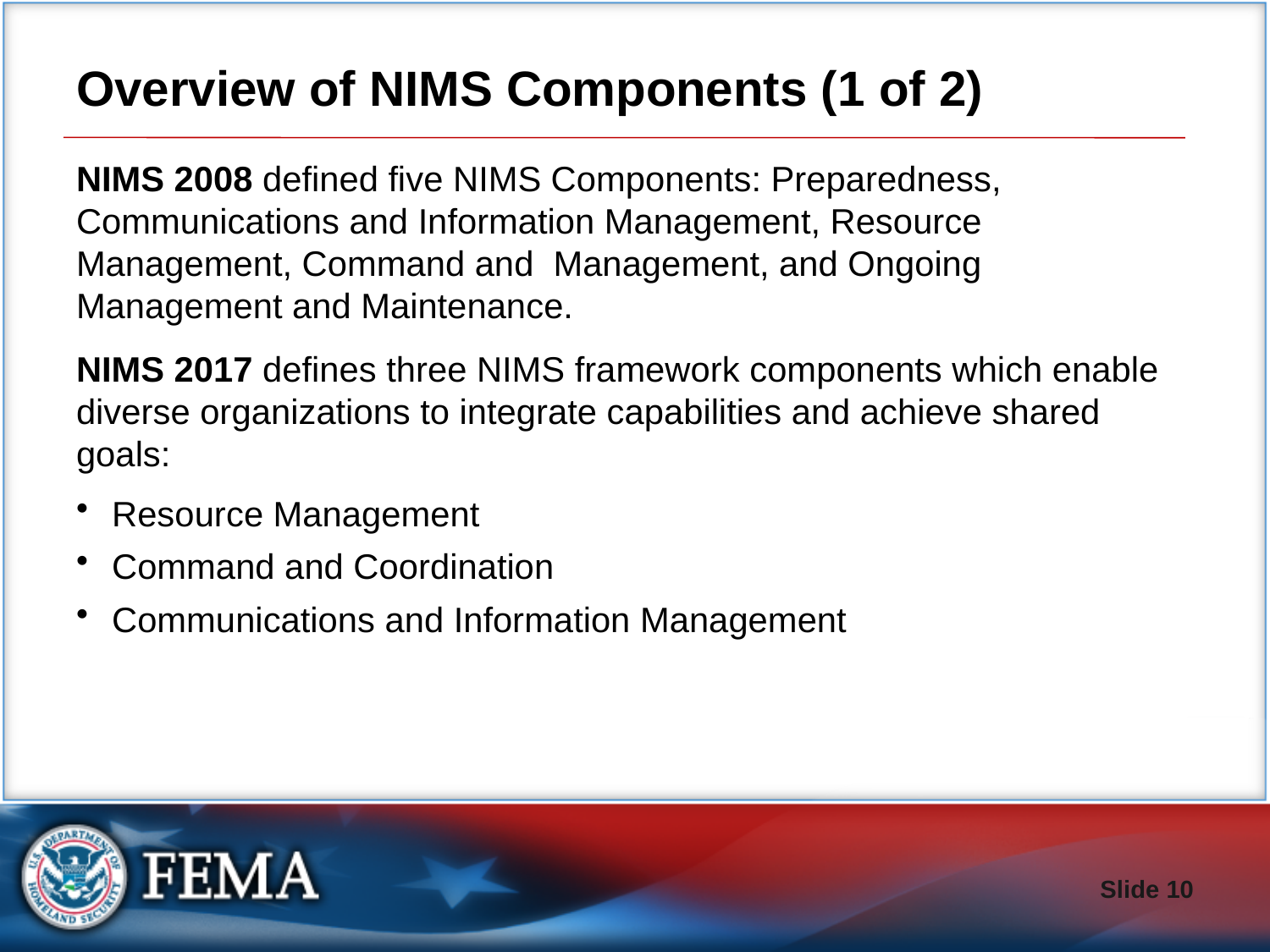

# Overview of NIMS Components (1 of 2)
NIMS 2008 defined five NIMS Components: Preparedness, Communications and Information Management, Resource Management, Command and  Management, and Ongoing Management and Maintenance.
NIMS 2017 defines three NIMS framework components which enable diverse organizations to integrate capabilities and achieve shared goals:
Resource Management
Command and Coordination
Communications and Information Management
Slide 10